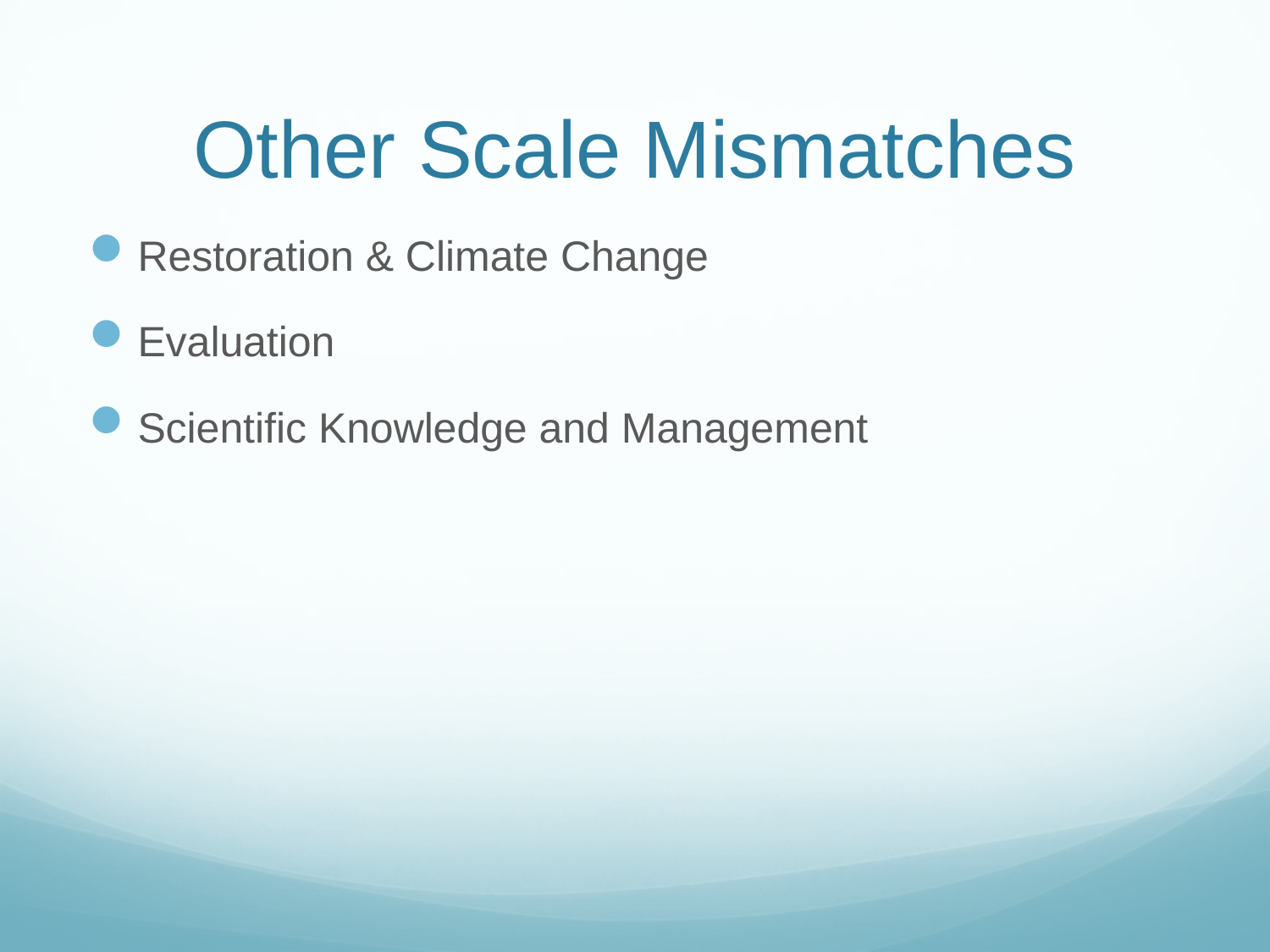

# Other Scale Mismatches
Restoration & Climate Change
Evaluation
Scientific Knowledge and Management